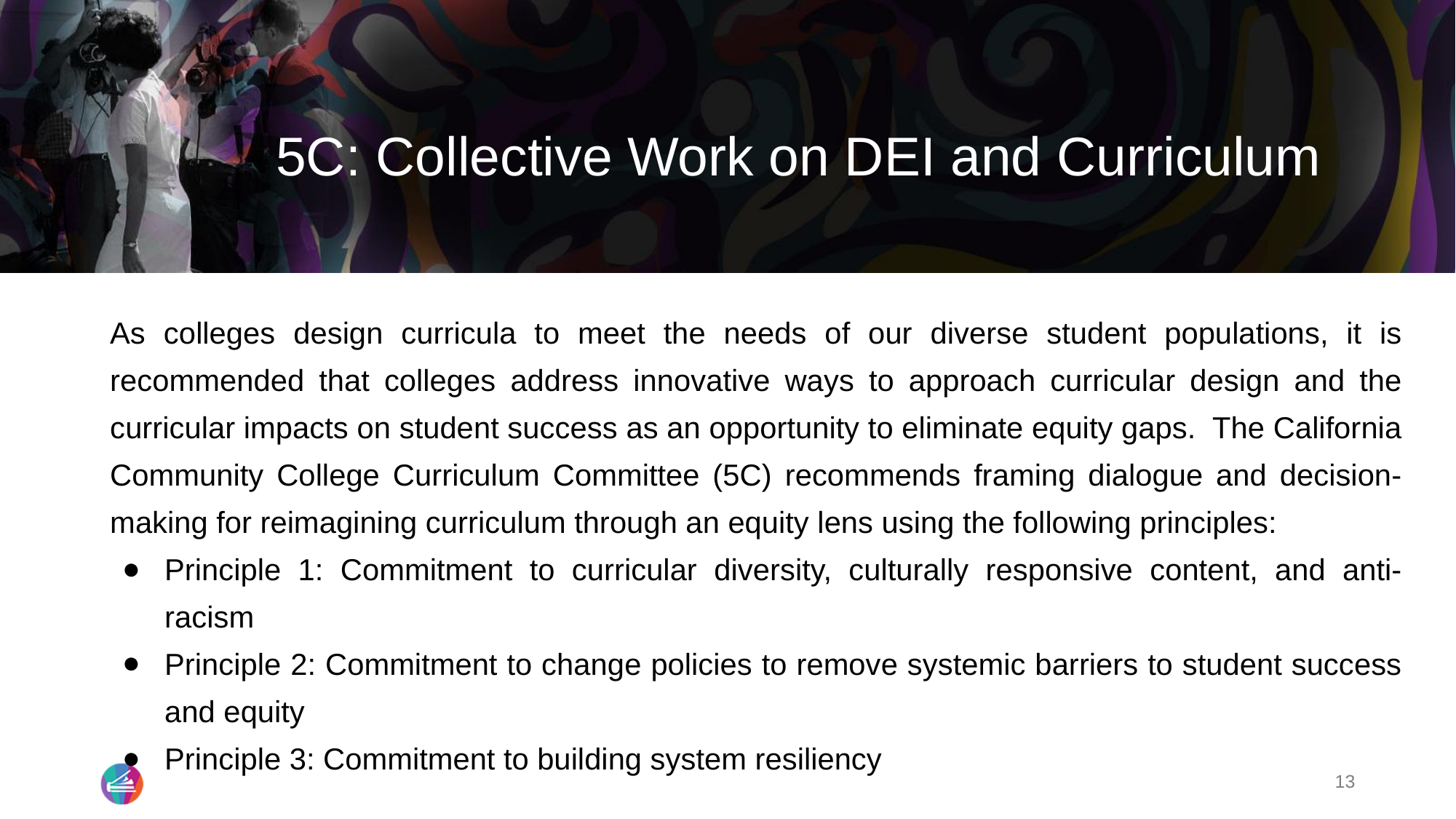

# 5C: Collective Work on DEI and Curriculum
As colleges design curricula to meet the needs of our diverse student populations, it is recommended that colleges address innovative ways to approach curricular design and the curricular impacts on student success as an opportunity to eliminate equity gaps.  The California Community College Curriculum Committee (5C) recommends framing dialogue and decision-making for reimagining curriculum through an equity lens using the following principles:
Principle 1: Commitment to curricular diversity, culturally responsive content, and anti-racism
Principle 2: Commitment to change policies to remove systemic barriers to student success and equity
Principle 3: Commitment to building system resiliency

13